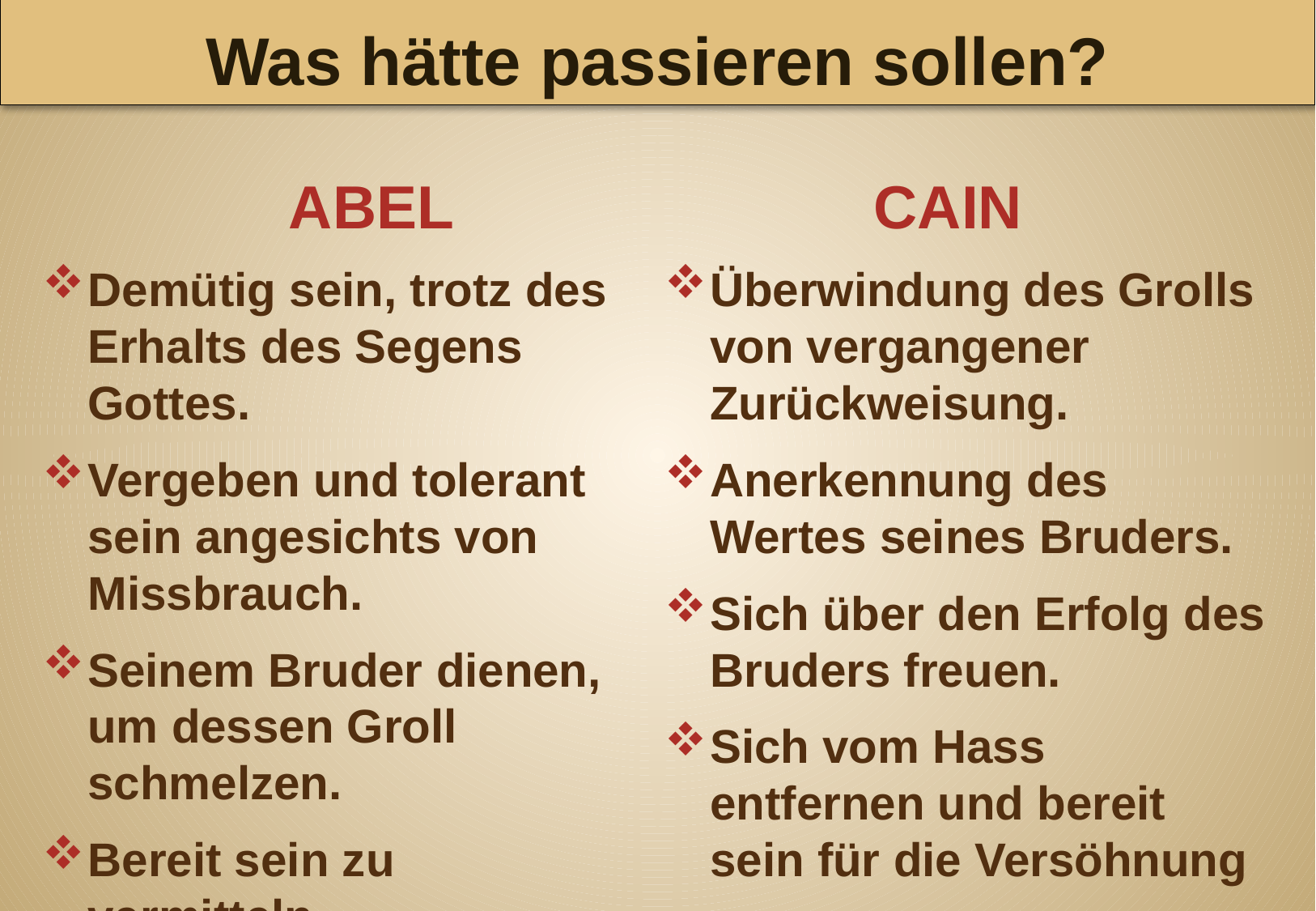

Was hätte passieren sollen?
ABEL
CAIN
Demütig sein, trotz des Erhalts des Segens Gottes.
Vergeben und tolerant
sein angesichts von Missbrauch.
Seinem Bruder dienen, um dessen Groll schmelzen.
Bereit sein zu vermitteln.
Überwindung des Grolls von vergangener Zurückweisung.
Anerkennung des Wertes seines Bruders.
Sich über den Erfolg des Bruders freuen.
Sich vom Hass entfernen und bereit sein für die Versöhnung